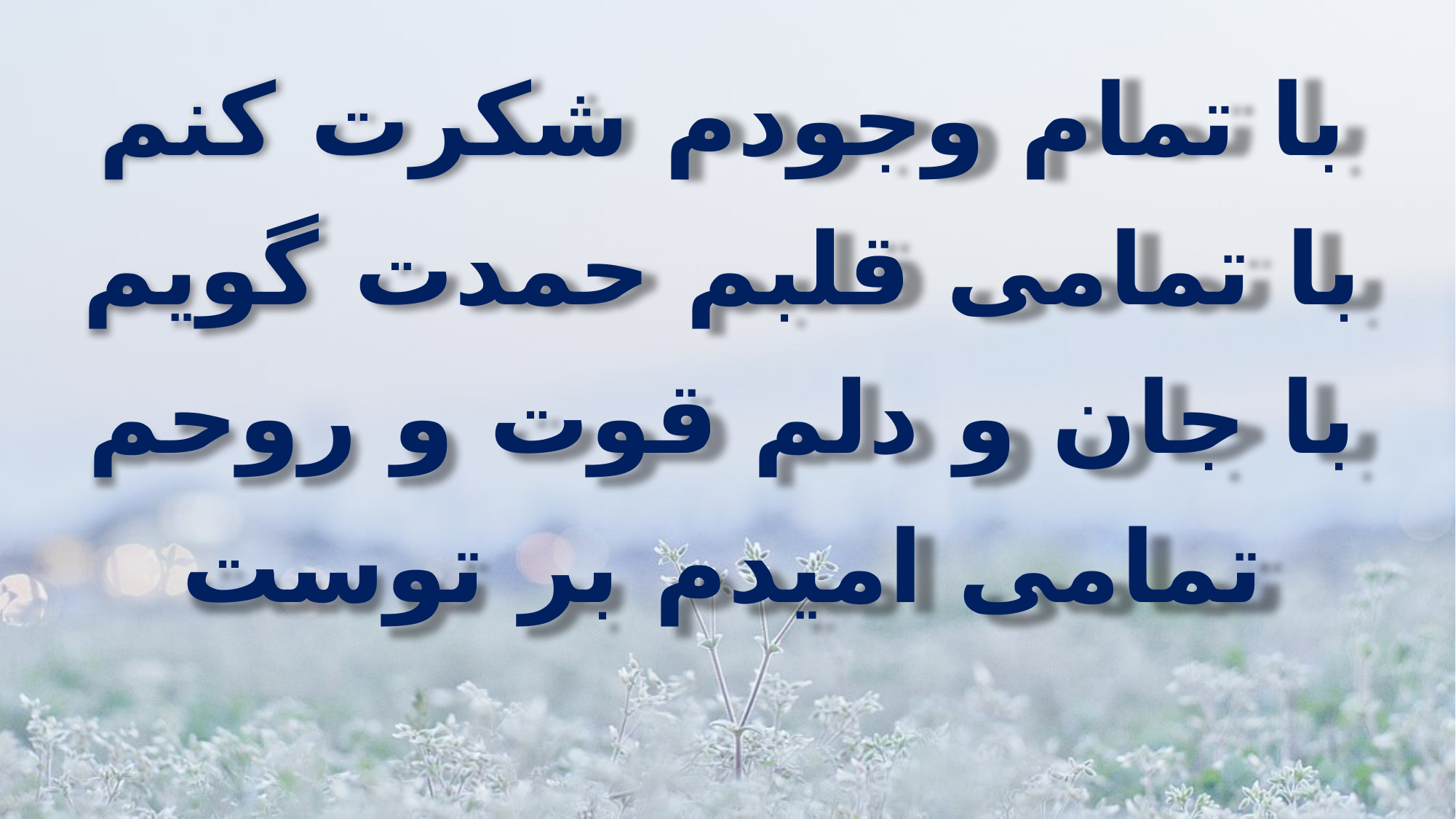

با تمام وجودم شکرت کنم

با تمامی قلبم حمدت گویم

با جان و دلم قوت و روحم

تمامی امیدم بر توست